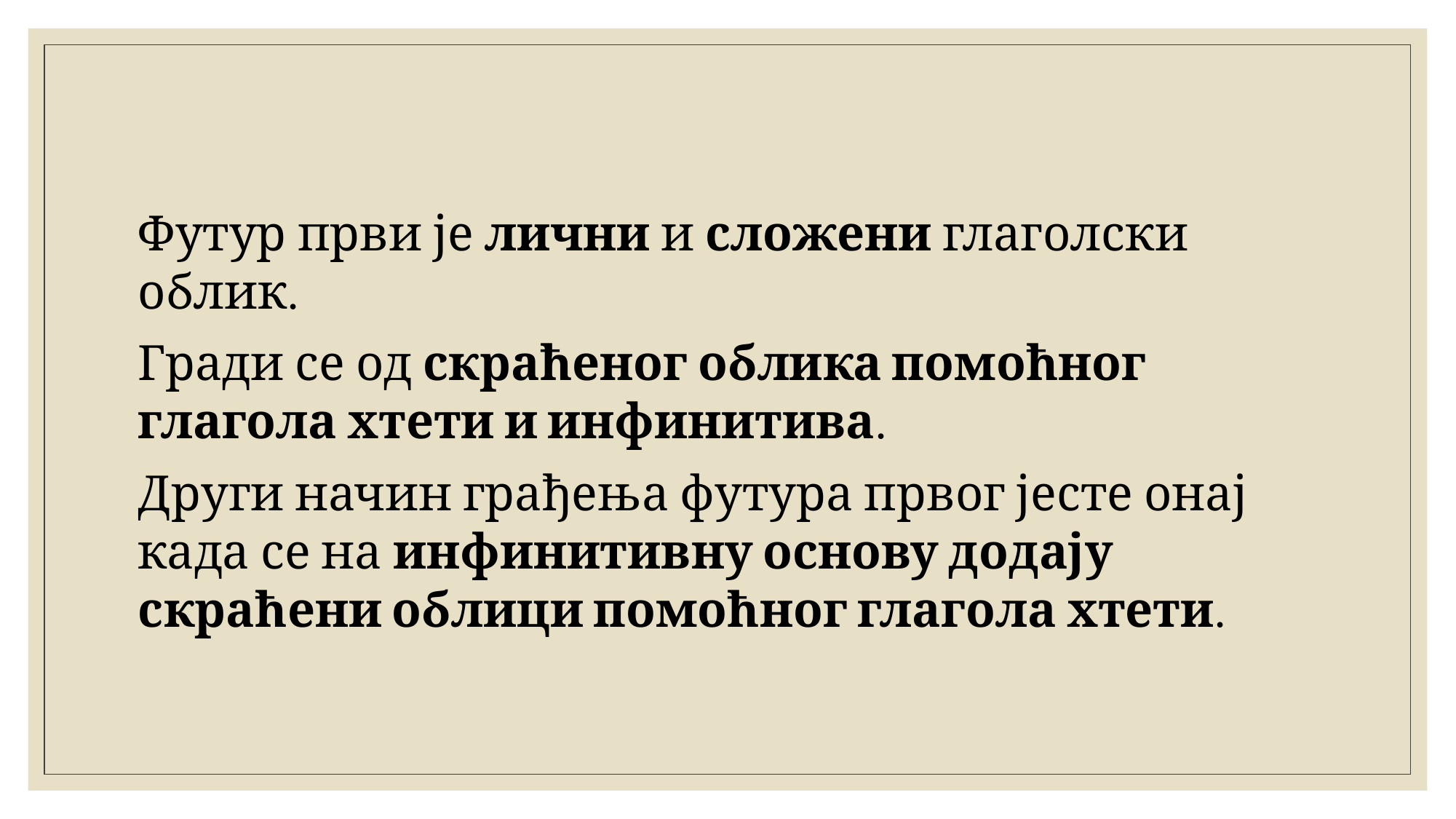

Футур први је лични и сложени глаголски облик.
Гради се од скраћеног облика помоћног глагола хтети и инфинитива.
Други начин грађења футура првог јесте онај када се на инфинитивну основу додају скраћени облици помоћног глагола хтети.